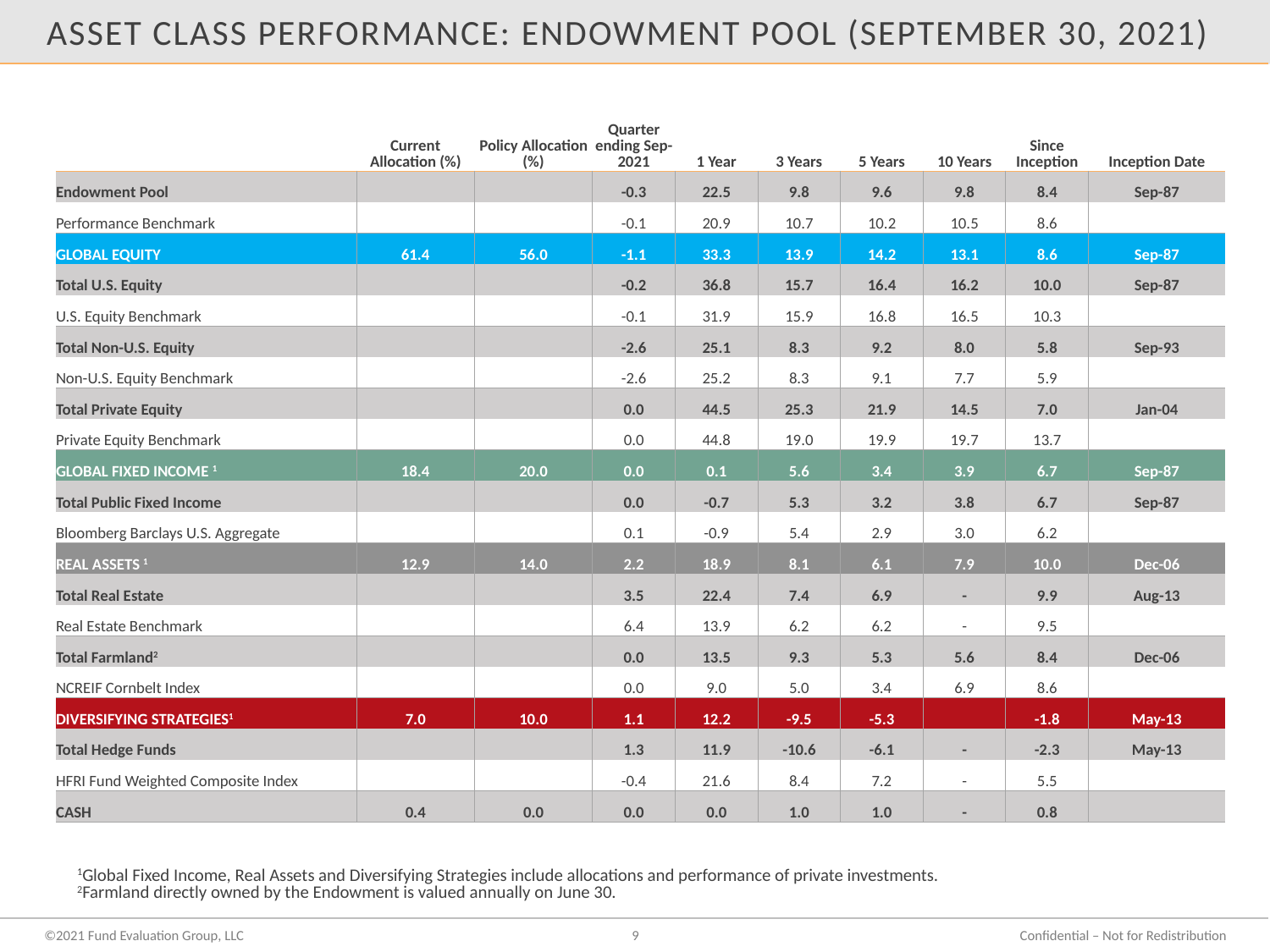

# Asset class performance: endowment pool (September 30, 2021)
|  | Current Allocation (%) | Policy Allocation (%) | Quarter ending Sep-2021 | 1 Year | 3 Years | 5 Years | 10 Years | Since Inception | Inception Date |
| --- | --- | --- | --- | --- | --- | --- | --- | --- | --- |
| Endowment Pool |  |  | -0.3 | 22.5 | 9.8 | 9.6 | 9.8 | 8.4 | Sep-87 |
| Performance Benchmark |  |  | -0.1 | 20.9 | 10.7 | 10.2 | 10.5 | 8.6 |  |
| GLOBAL EQUITY | 61.4 | 56.0 | -1.1 | 33.3 | 13.9 | 14.2 | 13.1 | 8.6 | Sep-87 |
| Total U.S. Equity |  |  | -0.2 | 36.8 | 15.7 | 16.4 | 16.2 | 10.0 | Sep-87 |
| U.S. Equity Benchmark |  |  | -0.1 | 31.9 | 15.9 | 16.8 | 16.5 | 10.3 |  |
| Total Non-U.S. Equity |  |  | -2.6 | 25.1 | 8.3 | 9.2 | 8.0 | 5.8 | Sep-93 |
| Non-U.S. Equity Benchmark |  |  | -2.6 | 25.2 | 8.3 | 9.1 | 7.7 | 5.9 |  |
| Total Private Equity |  |  | 0.0 | 44.5 | 25.3 | 21.9 | 14.5 | 7.0 | Jan-04 |
| Private Equity Benchmark |  |  | 0.0 | 44.8 | 19.0 | 19.9 | 19.7 | 13.7 |  |
| GLOBAL FIXED INCOME 1 | 18.4 | 20.0 | 0.0 | 0.1 | 5.6 | 3.4 | 3.9 | 6.7 | Sep-87 |
| Total Public Fixed Income |  |  | 0.0 | -0.7 | 5.3 | 3.2 | 3.8 | 6.7 | Sep-87 |
| Bloomberg Barclays U.S. Aggregate |  |  | 0.1 | -0.9 | 5.4 | 2.9 | 3.0 | 6.2 |  |
| REAL ASSETS 1 | 12.9 | 14.0 | 2.2 | 18.9 | 8.1 | 6.1 | 7.9 | 10.0 | Dec-06 |
| Total Real Estate |  |  | 3.5 | 22.4 | 7.4 | 6.9 | - | 9.9 | Aug-13 |
| Real Estate Benchmark |  |  | 6.4 | 13.9 | 6.2 | 6.2 | - | 9.5 |  |
| Total Farmland2 |  |  | 0.0 | 13.5 | 9.3 | 5.3 | 5.6 | 8.4 | Dec-06 |
| NCREIF Cornbelt Index |  |  | 0.0 | 9.0 | 5.0 | 3.4 | 6.9 | 8.6 |  |
| DIVERSIFYING STRATEGIES1 | 7.0 | 10.0 | 1.1 | 12.2 | -9.5 | -5.3 |  | -1.8 | May-13 |
| Total Hedge Funds |  |  | 1.3 | 11.9 | -10.6 | -6.1 | - | -2.3 | May-13 |
| HFRI Fund Weighted Composite Index |  |  | -0.4 | 21.6 | 8.4 | 7.2 | - | 5.5 |  |
| CASH | 0.4 | 0.0 | 0.0 | 0.0 | 1.0 | 1.0 | - | 0.8 |  |
1Global Fixed Income, Real Assets and Diversifying Strategies include allocations and performance of private investments.
2Farmland directly owned by the Endowment is valued annually on June 30.